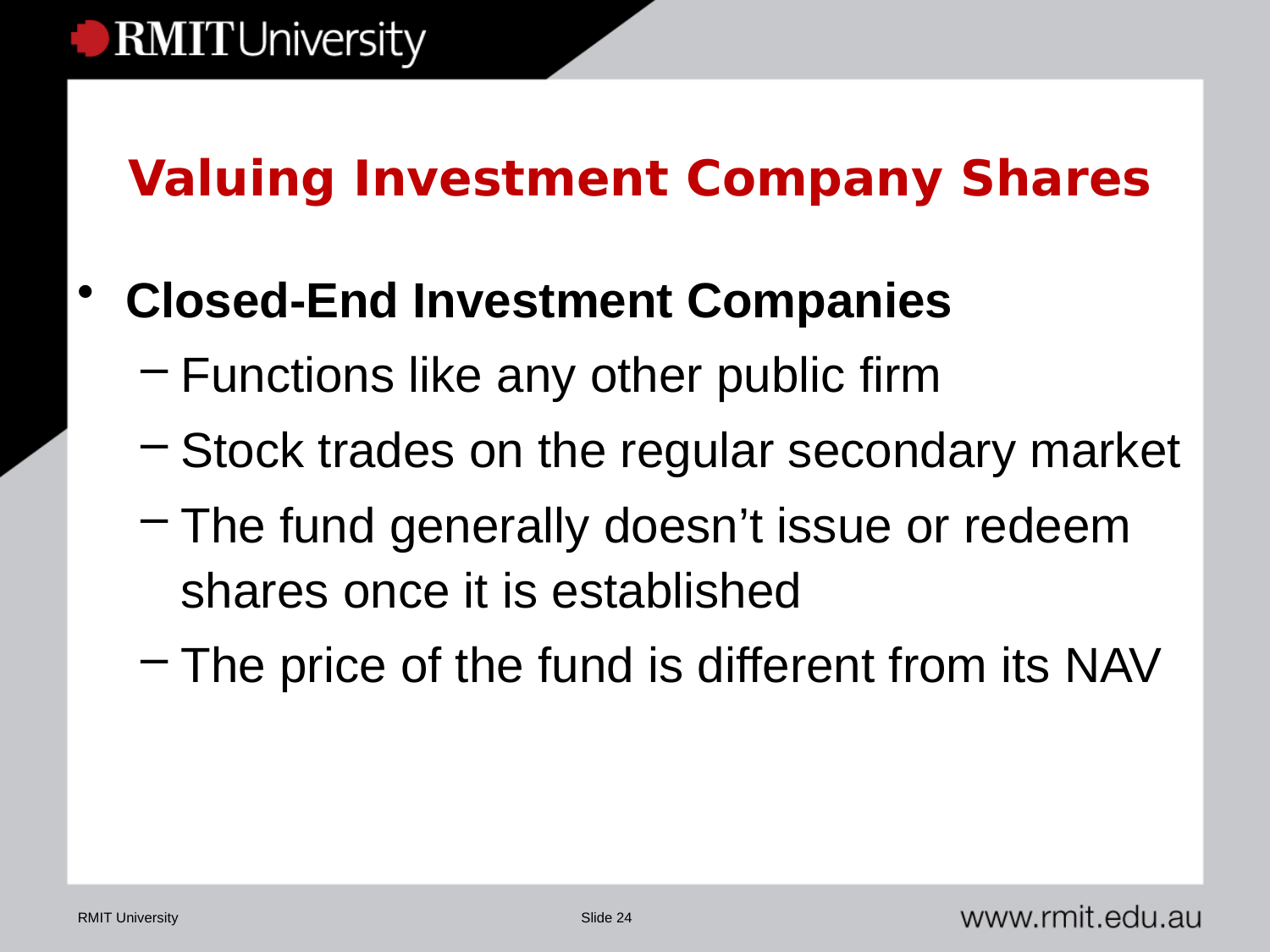

# Valuing Investment Company Shares
Closed-End Investment Companies
Functions like any other public firm
Stock trades on the regular secondary market
The fund generally doesn’t issue or redeem shares once it is established
The price of the fund is different from its NAV

RMIT University
Slide 24